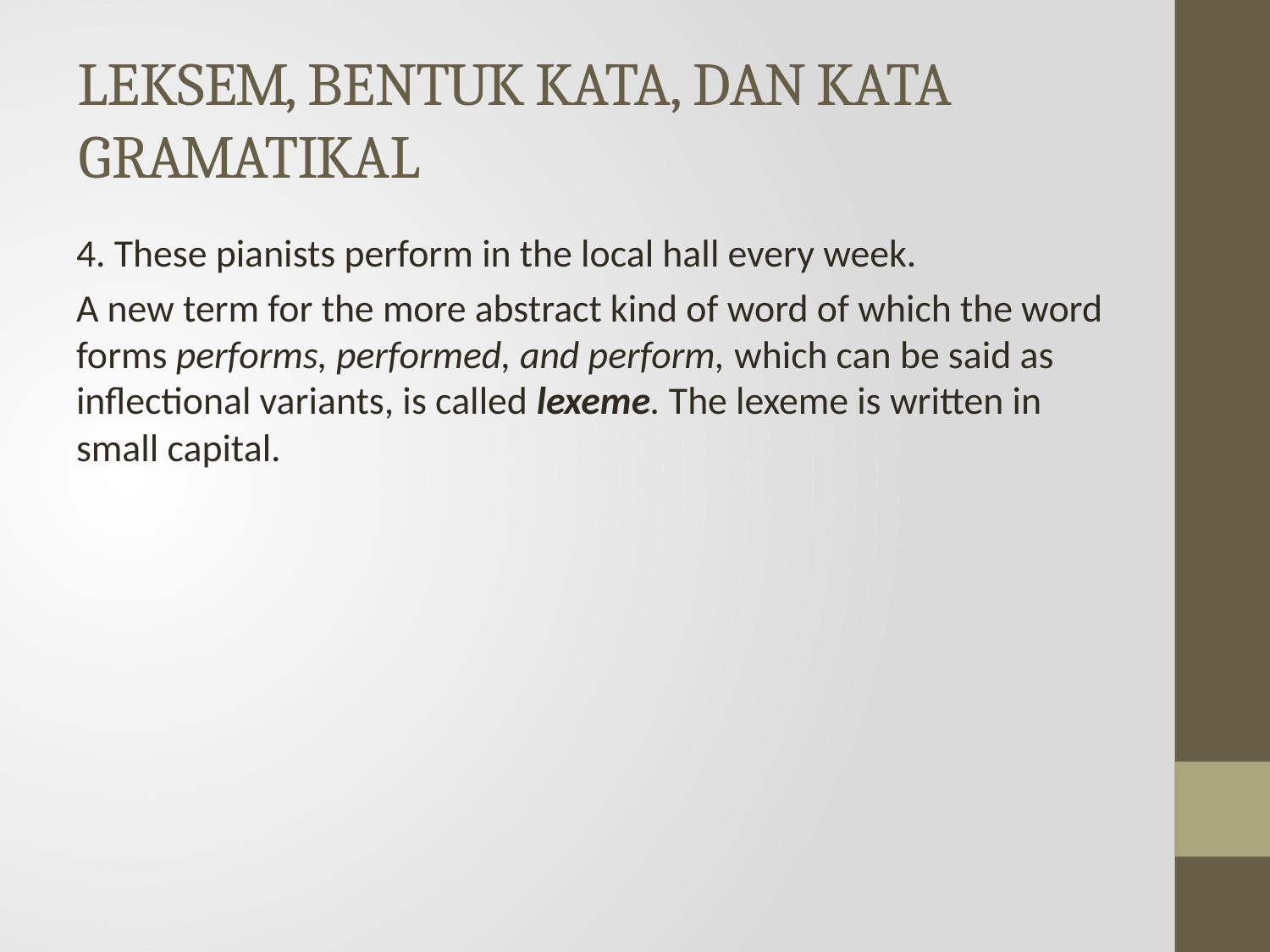

# LEKSEM, BENTUK KATA, DAN KATA GRAMATIKAL
4. These pianists perform in the local hall every week.
A new term for the more abstract kind of word of which the word forms performs, performed, and perform, which can be said as inflectional variants, is called lexeme. The lexeme is written in small capital.